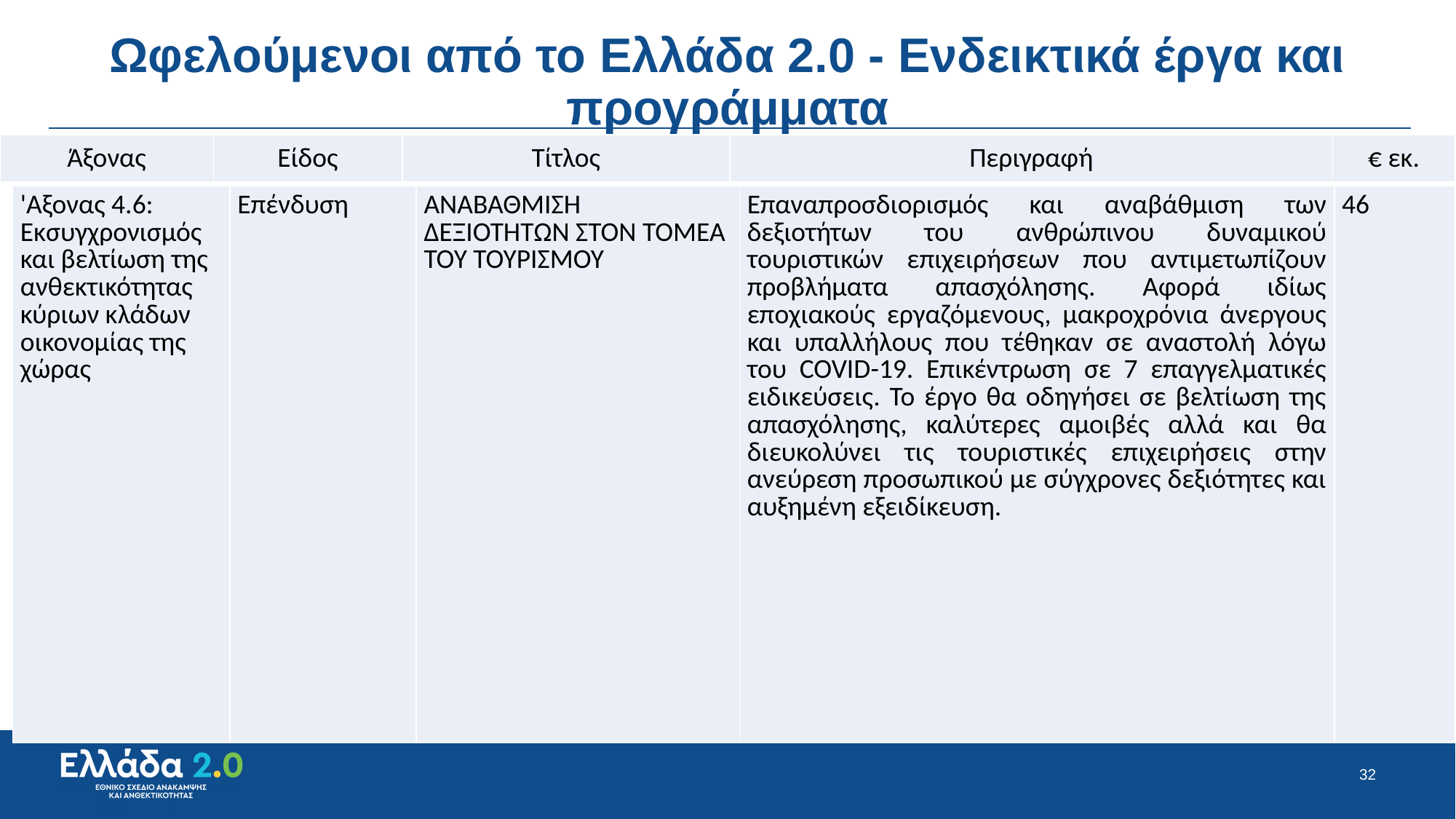

# Ωφελούμενοι από το Ελλάδα 2.0 - Ενδεικτικά έργα και προγράμματα

| Άξονας | Είδος | Τίτλος | Περιγραφή | € εκ. |
| --- | --- | --- | --- | --- |
| 'Αξονας 4.6: Εκσυγχρονισμός και βελτίωση της ανθεκτικότητας κύριων κλάδων οικονομίας της χώρας | Επένδυση | ΑΝΑΒΑΘΜΙΣΗ ΔΕΞΙΟΤΗΤΩΝ ΣΤΟΝ ΤΟΜΕΑ ΤΟΥ ΤΟΥΡΙΣΜΟΥ | Επαναπροσδιορισμός και αναβάθμιση των δεξιοτήτων του ανθρώπινου δυναμικού τουριστικών επιχειρήσεων που αντιμετωπίζουν προβλήματα απασχόλησης. Αφορά ιδίως εποχιακούς εργαζόμενους, μακροχρόνια άνεργους και υπαλλήλους που τέθηκαν σε αναστολή λόγω του COVID-19. Επικέντρωση σε 7 επαγγελματικές ειδικεύσεις. Το έργο θα οδηγήσει σε βελτίωση της απασχόλησης, καλύτερες αμοιβές αλλά και θα διευκολύνει τις τουριστικές επιχειρήσεις στην ανεύρεση προσωπικού με σύγχρονες δεξιότητες και αυξημένη εξειδίκευση. | 46 |
| --- | --- | --- | --- | --- |
32